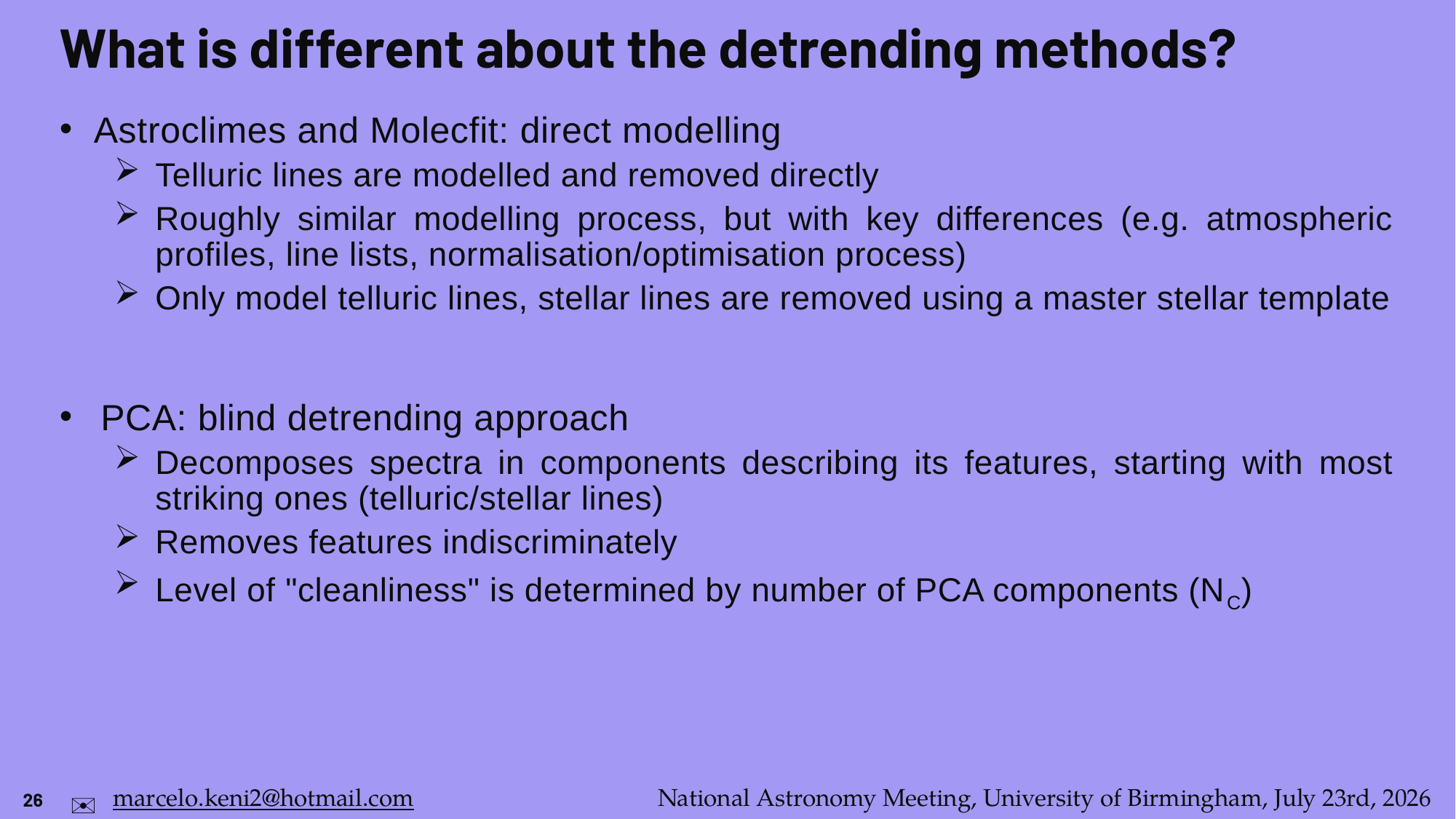

# What is different about the detrending methods?
Astroclimes and Molecfit: direct modelling
Telluric lines are modelled and removed directly
Roughly similar modelling process, but with key differences (e.g. atmospheric profiles, line lists, normalisation/optimisation process)
Only model telluric lines, stellar lines are removed using a master stellar template

PCA: blind detrending approach
Decomposes spectra in components describing its features, starting with most striking ones (telluric/stellar lines)
Removes features indiscriminately
Level of "cleanliness" is determined by number of PCA components (NC)

26